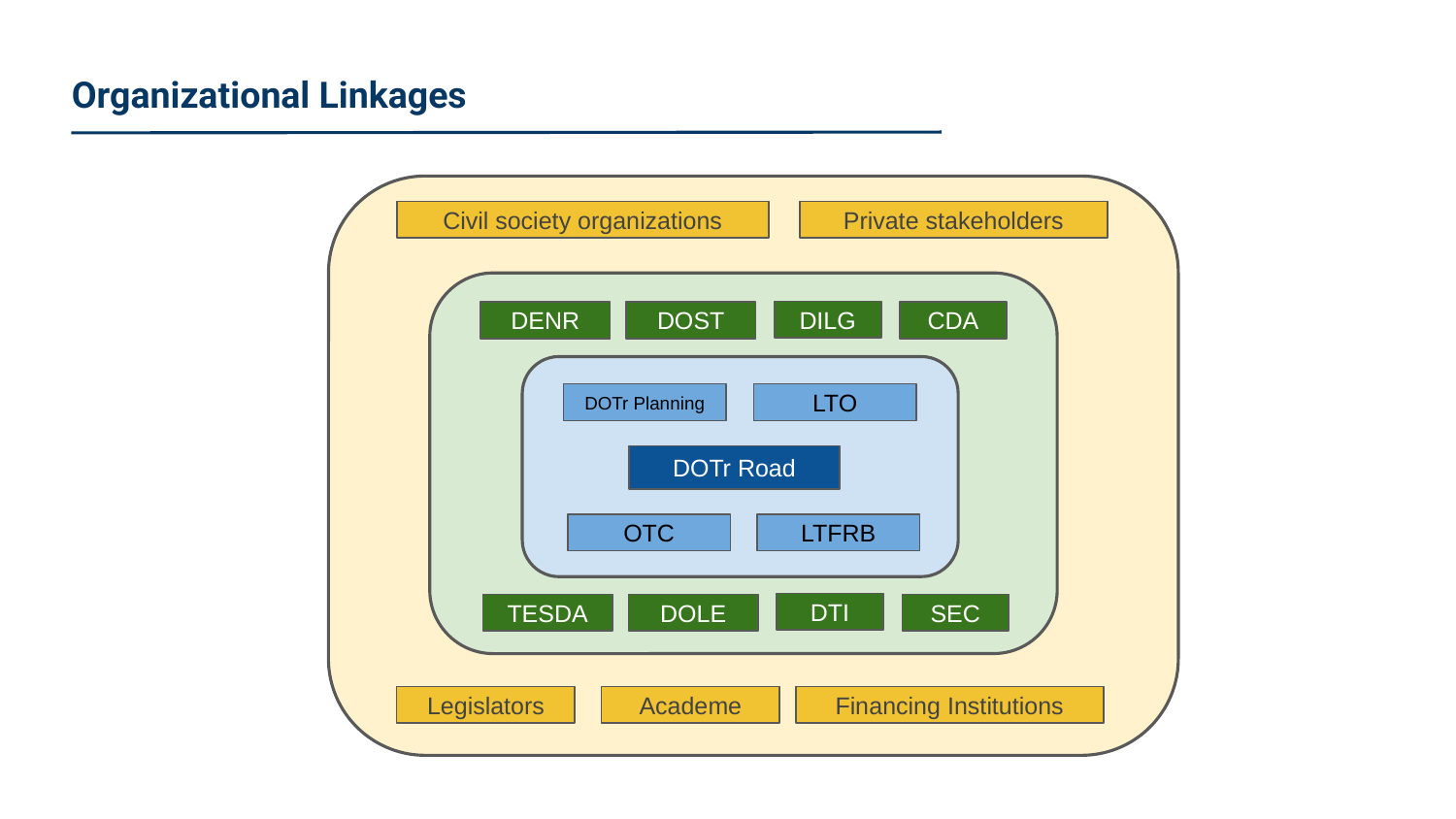

Organizational Linkages

Civil society organizations
Private stakeholders

DILG
DENR
DOST
CDA

LTO
DOTr Planning
DOTr Road
OTC
LTFRB
DTI
TESDA
DOLE
SEC
Legislators
Academe
Financing Institutions